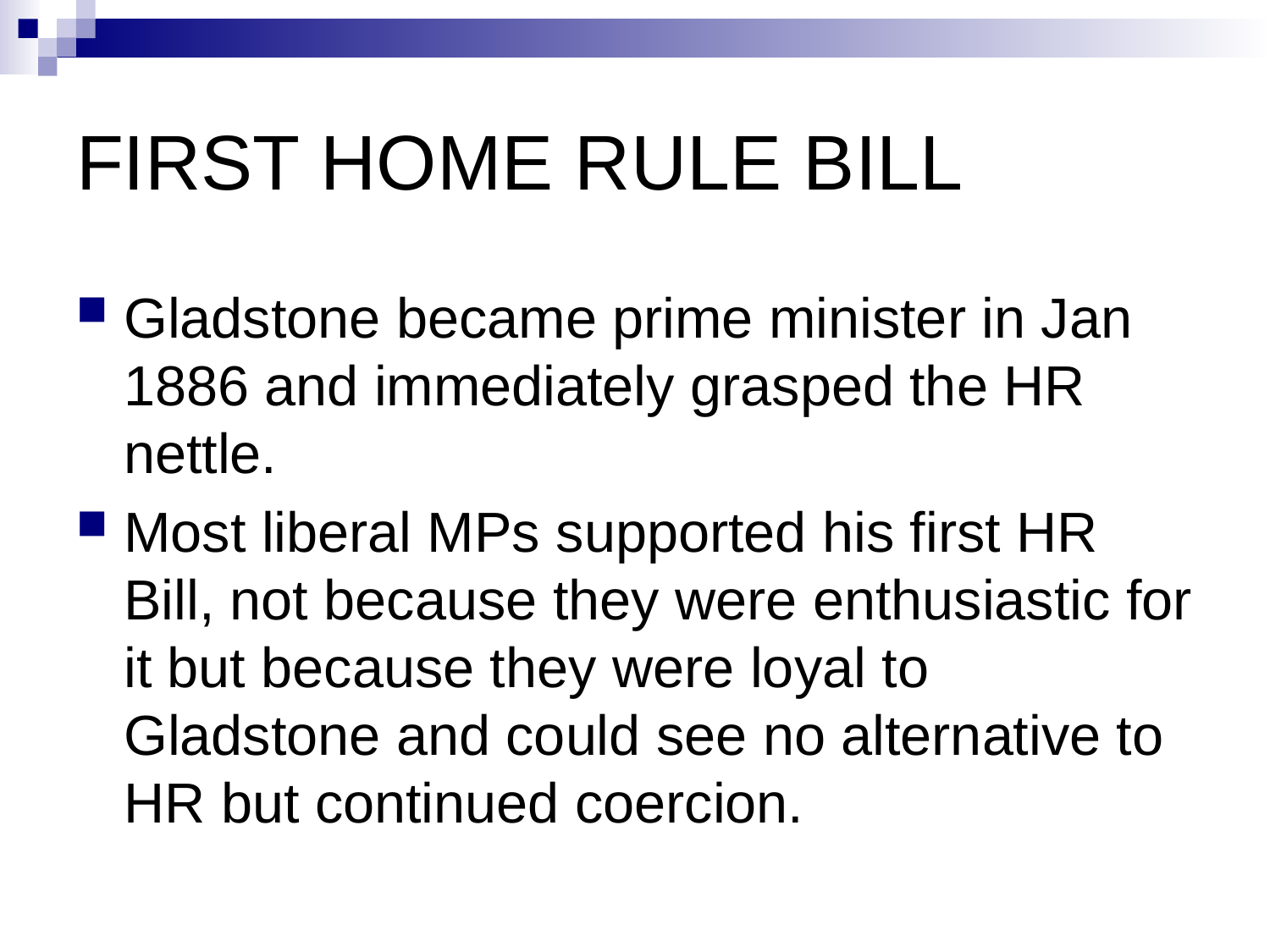

# FIRST HOME RULE BILL
Gladstone became prime minister in Jan 1886 and immediately grasped the HR nettle.
Most liberal MPs supported his first HR Bill, not because they were enthusiastic for it but because they were loyal to Gladstone and could see no alternative to HR but continued coercion.